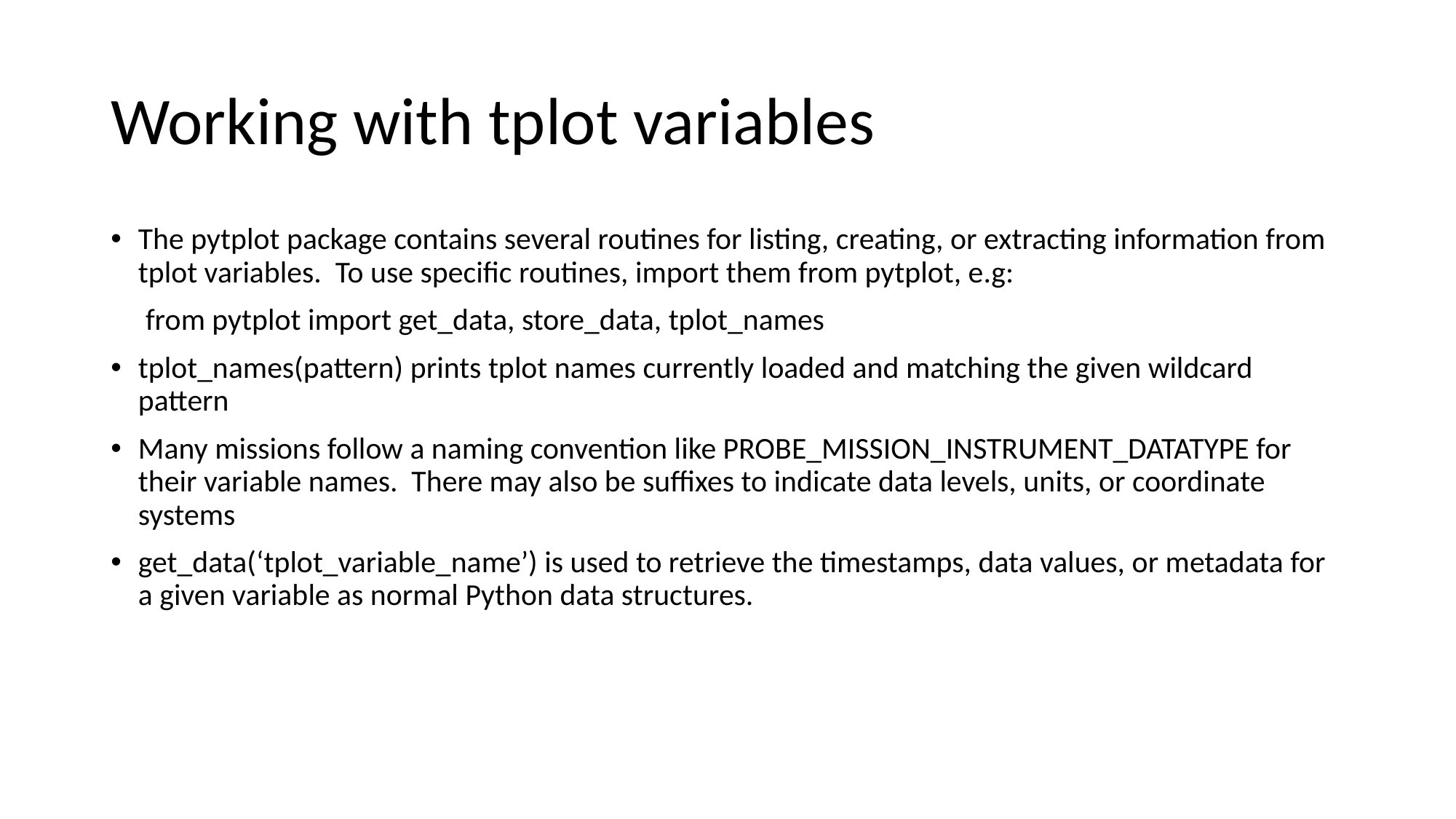

# Working with tplot variables
The pytplot package contains several routines for listing, creating, or extracting information from tplot variables.  To use specific routines, import them from pytplot, e.g:
     from pytplot import get_data, store_data, tplot_names
tplot_names(pattern) prints tplot names currently loaded and matching the given wildcard pattern
Many missions follow a naming convention like PROBE_MISSION_INSTRUMENT_DATATYPE for their variable names.  There may also be suffixes to indicate data levels, units, or coordinate systems
get_data(‘tplot_variable_name’) is used to retrieve the timestamps, data values, or metadata for a given variable as normal Python data structures.